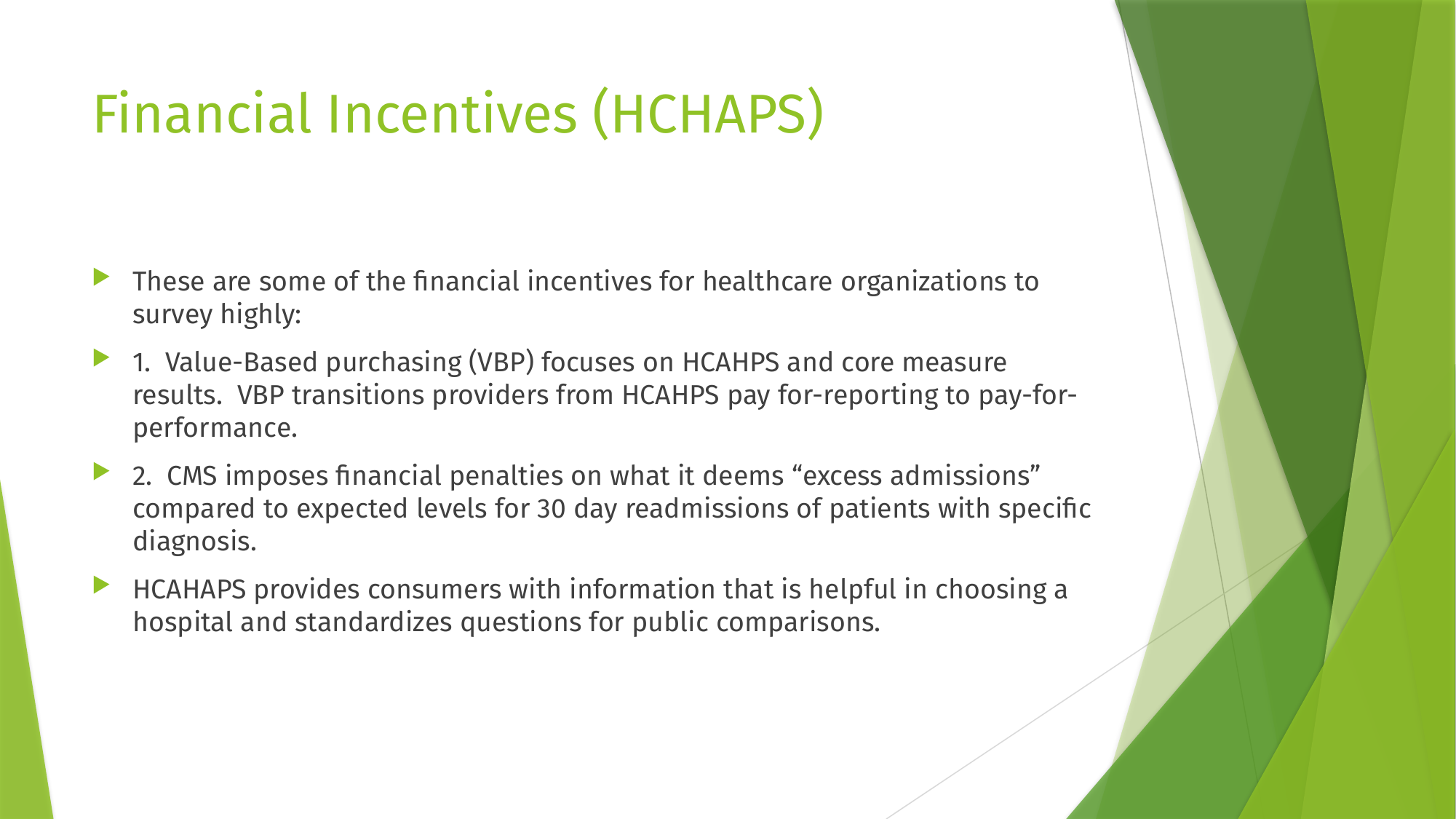

# Financial Incentives (HCHAPS)
These are some of the financial incentives for healthcare organizations to survey highly:
1.  Value-Based purchasing (VBP) focuses on HCAHPS and core measure results.  VBP transitions providers from HCAHPS pay for-reporting to pay-for-performance.
2.  CMS imposes financial penalties on what it deems “excess admissions” compared to expected levels for 30 day readmissions of patients with specific diagnosis.
HCAHAPS provides consumers with information that is helpful in choosing a hospital and standardizes questions for public comparisons.